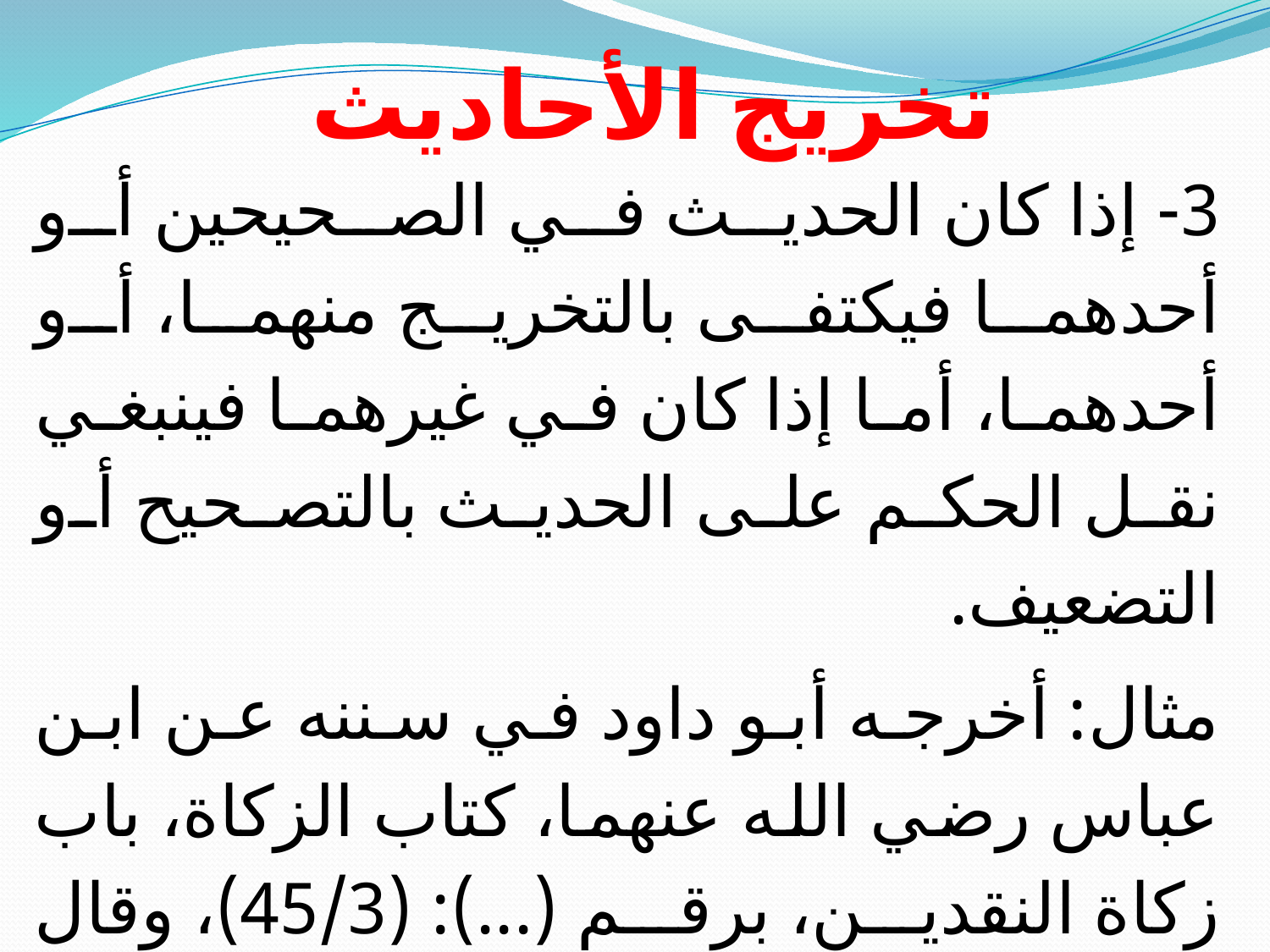

# تخريج الأحاديث
3- إذا كان الحديث في الصحيحين أو أحدهما فيكتفى بالتخريج منهما، أو أحدهما، أما إذا كان في غيرهما فينبغي نقل الحكم على الحديث بالتصحيح أو التضعيف.
مثال: أخرجه أبو داود في سننه عن ابن عباس رضي الله عنهما، كتاب الزكاة، باب زكاة النقدين، برقم (...): (45/3)، وقال ابن حجر: حديث صحيح.  مع ذكر المصدر.